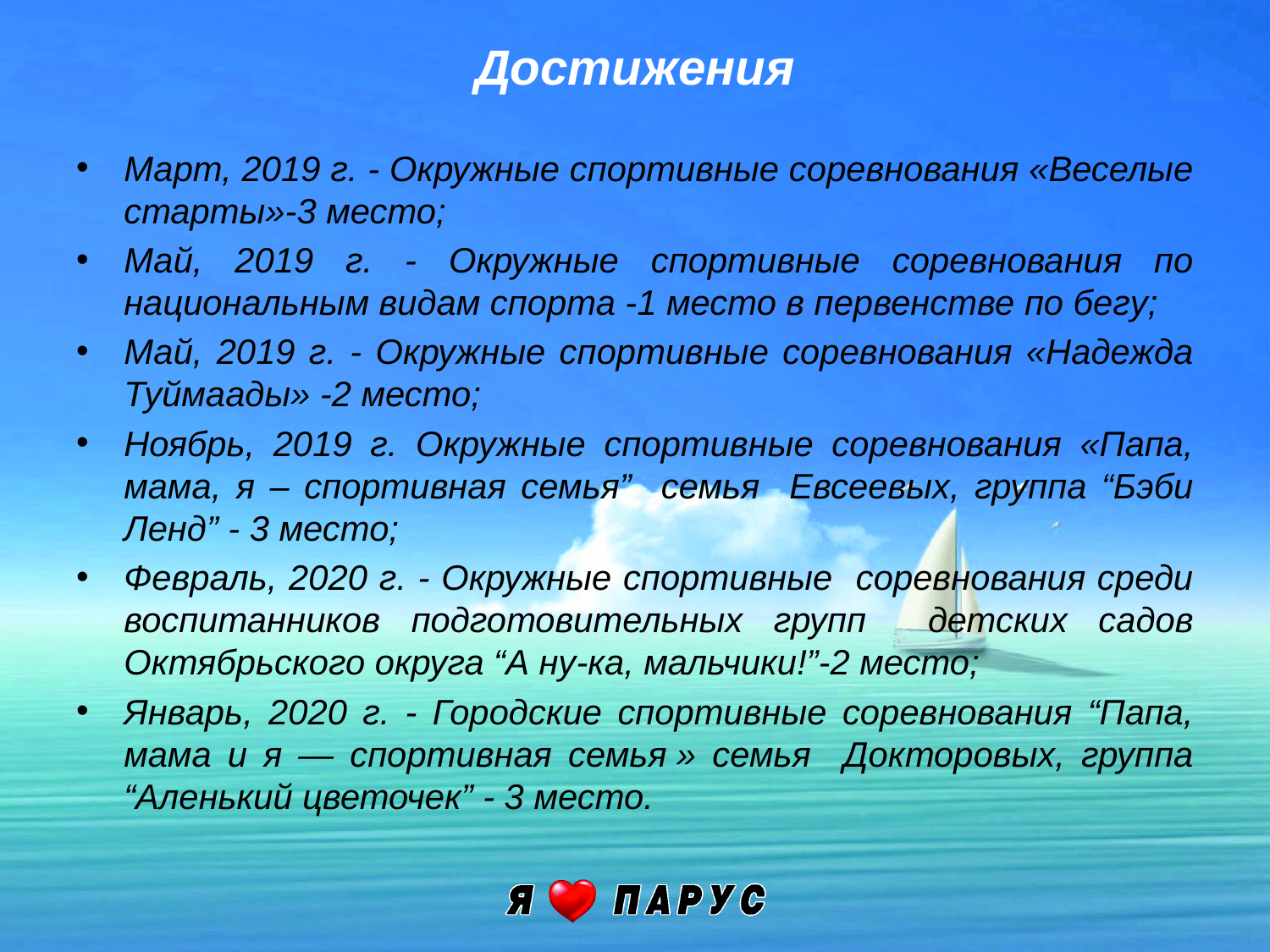

Достижения
Март, 2019 г. - Окружные спортивные соревнования «Веселые старты»-3 место;
Май, 2019 г. - Окружные спортивные соревнования по национальным видам спорта -1 место в первенстве по бегу;
Май, 2019 г. - Окружные спортивные соревнования «Надежда Туймаады» -2 место;
Ноябрь, 2019 г. Окружные спортивные соревнования «Папа, мама, я – спортивная семья”  семья  Евсеевых, группа “Бэби Ленд” - 3 место;
Февраль, 2020 г. - Окружные спортивные  соревнования среди воспитанников подготовительных групп  детских садов Октябрьского округа “А ну-ка, мальчики!”-2 место;
Январь, 2020 г. - Городские спортивные соревнования “Папа, мама и я — спортивная семья » семья  Докторовых, группа “Аленький цветочек” - 3 место.